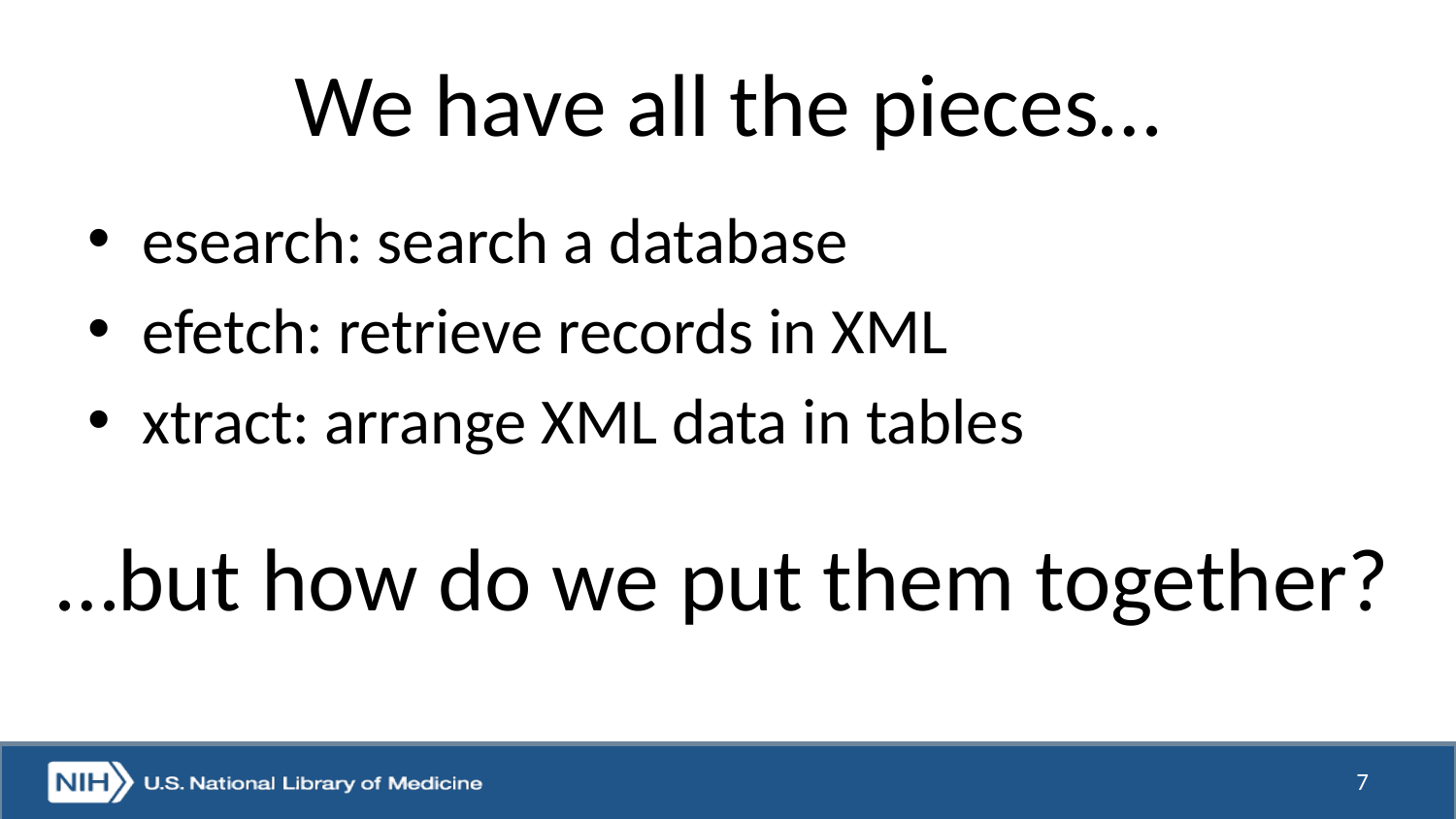

# We have all the pieces…
esearch: search a database
efetch: retrieve records in XML
xtract: arrange XML data in tables

…but how do we put them together?

7